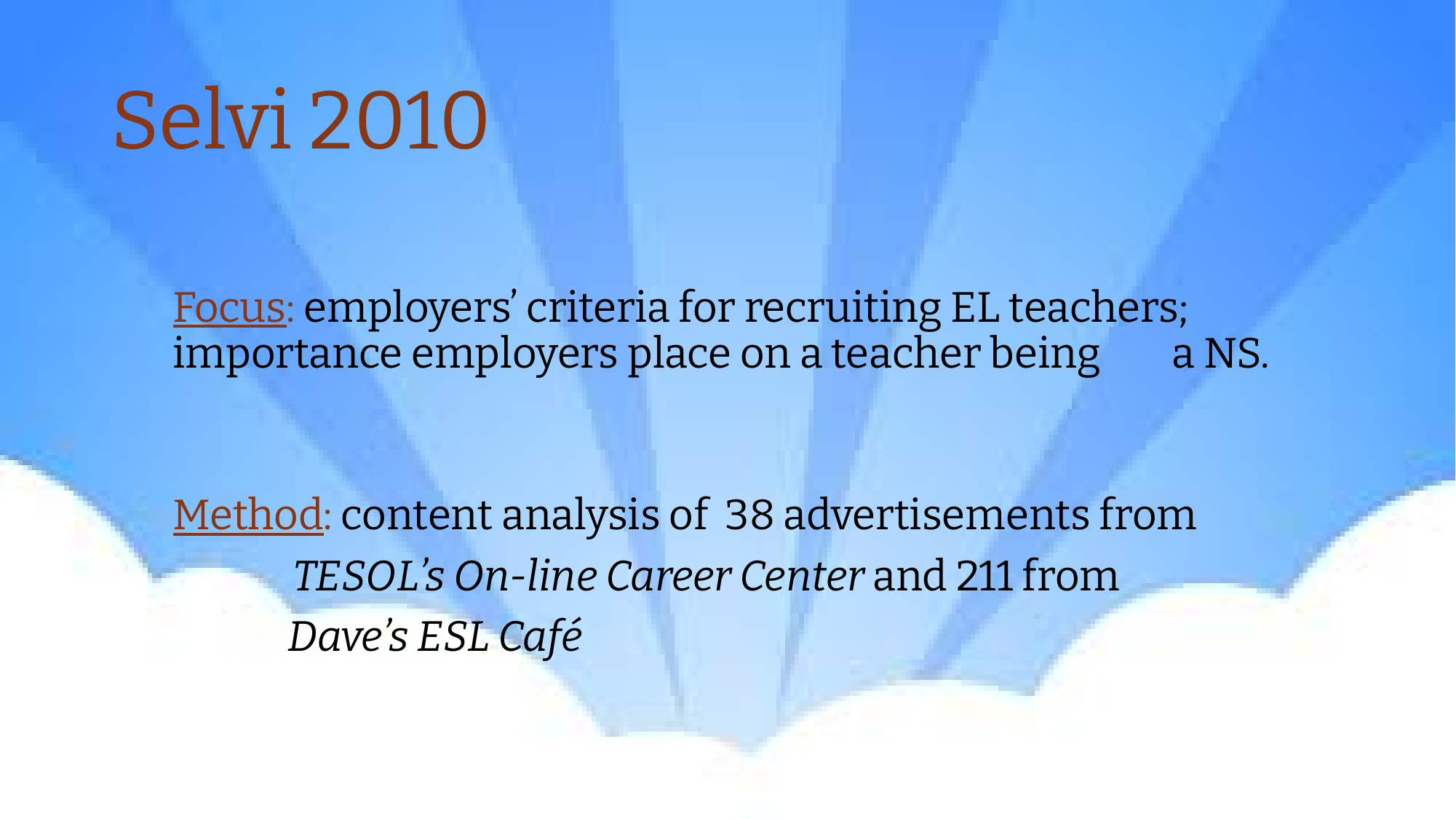

# Selvi 2010
Focus: employers’ criteria for recruiting EL teachers; 	  importance employers place on a teacher being   	  a NS.

Method: content analysis of  38 advertisements from
              TESOL’s On-line Career Center and 211 from
              Dave’s ESL Café